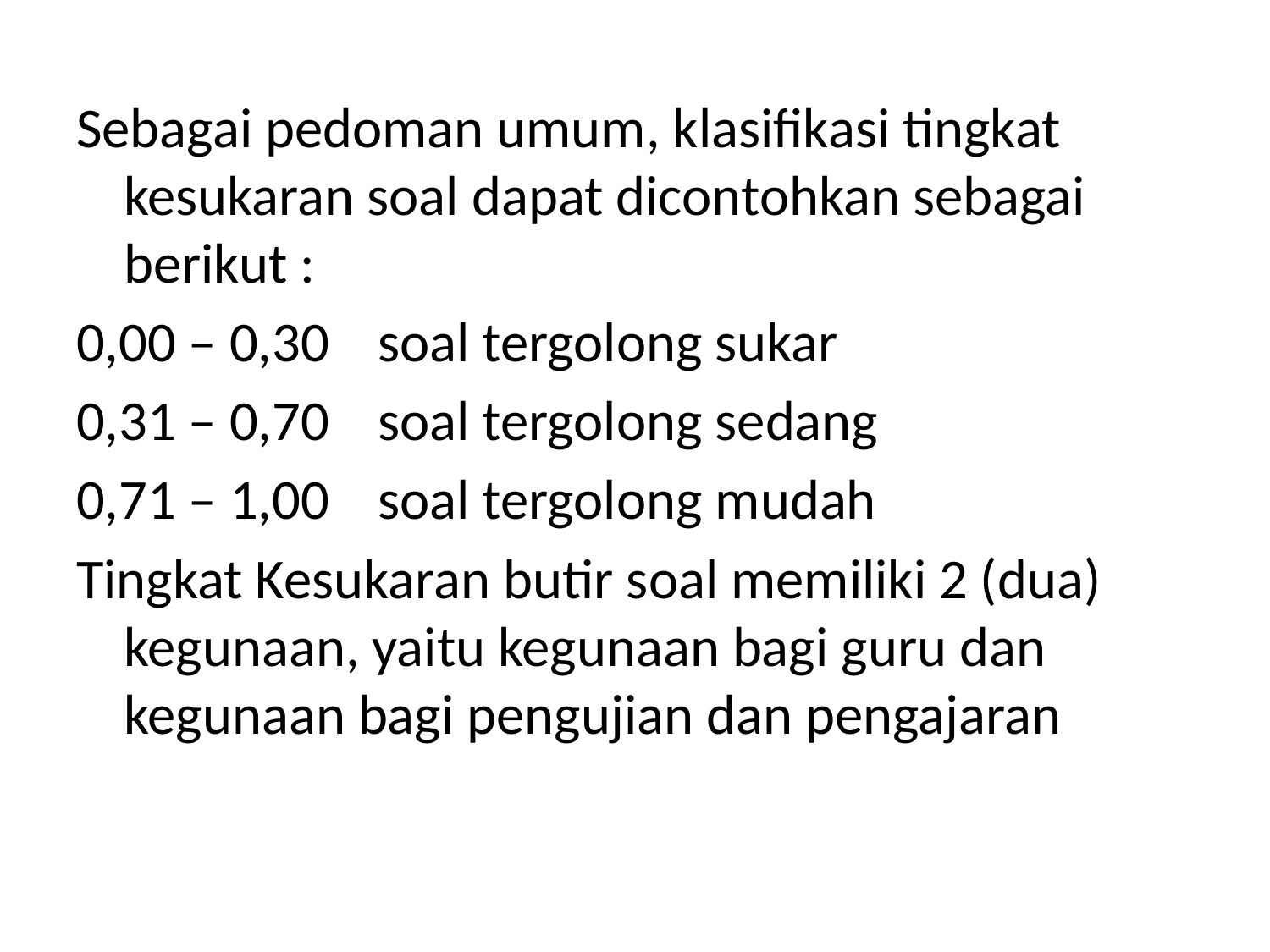

Sebagai pedoman umum, klasifikasi tingkat kesukaran soal dapat dicontohkan sebagai berikut :
0,00 – 0,30 	soal tergolong sukar
0,31 – 0,70	soal tergolong sedang
0,71 – 1,00	soal tergolong mudah
Tingkat Kesukaran butir soal memiliki 2 (dua) kegunaan, yaitu kegunaan bagi guru dan kegunaan bagi pengujian dan pengajaran